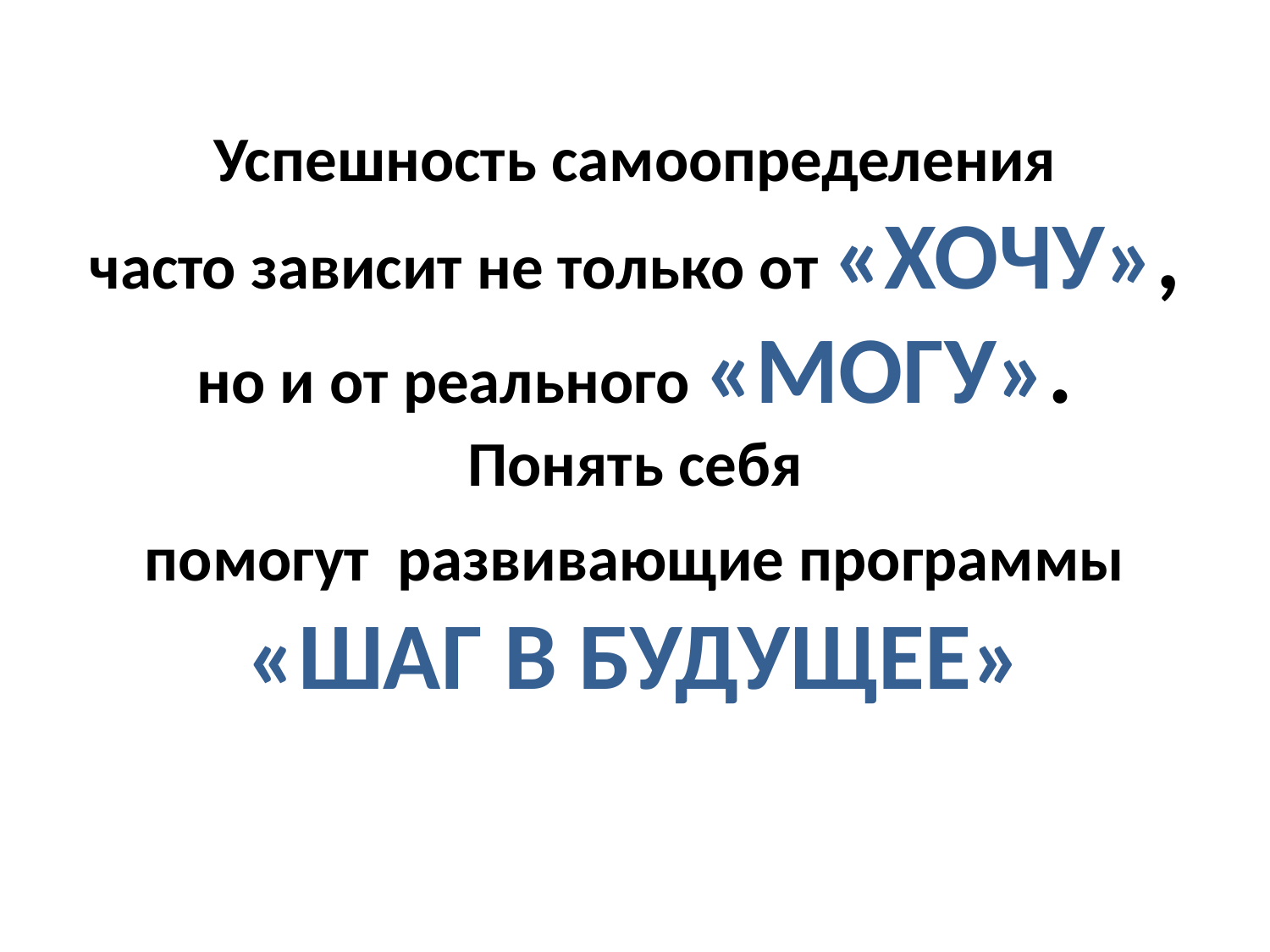

Успешность самоопределения
часто зависит не только от «ХОЧУ»,
но и от реального «МОГУ».
Понять себя
помогут  развивающие программы «ШАГ В БУДУЩЕЕ»

#